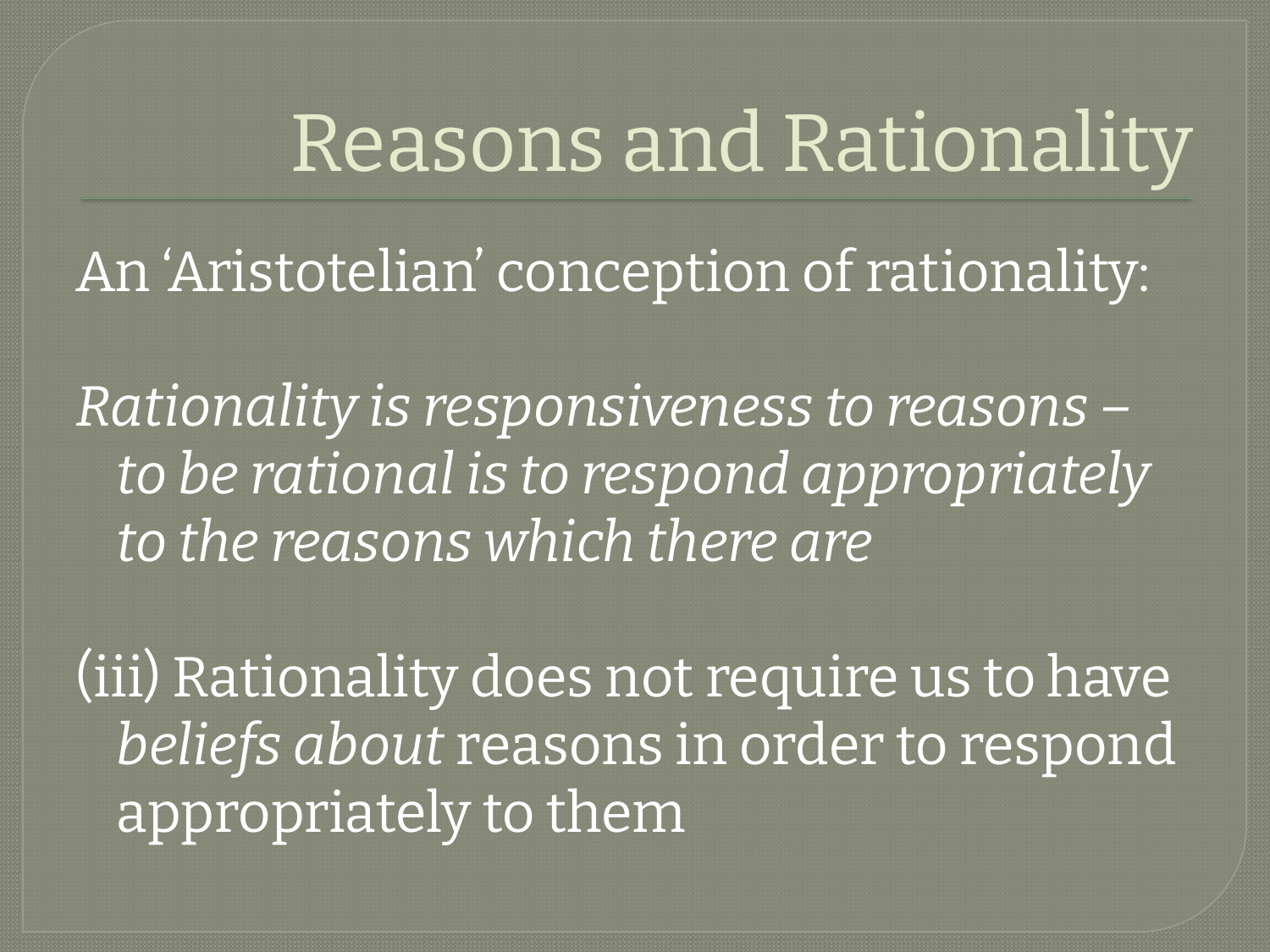

# Reasons and Rationality
An ‘Aristotelian’ conception of rationality:

Rationality is responsiveness to reasons – to be rational is to respond appropriately to the reasons which there are

(iii) Rationality does not require us to have beliefs about reasons in order to respond appropriately to them